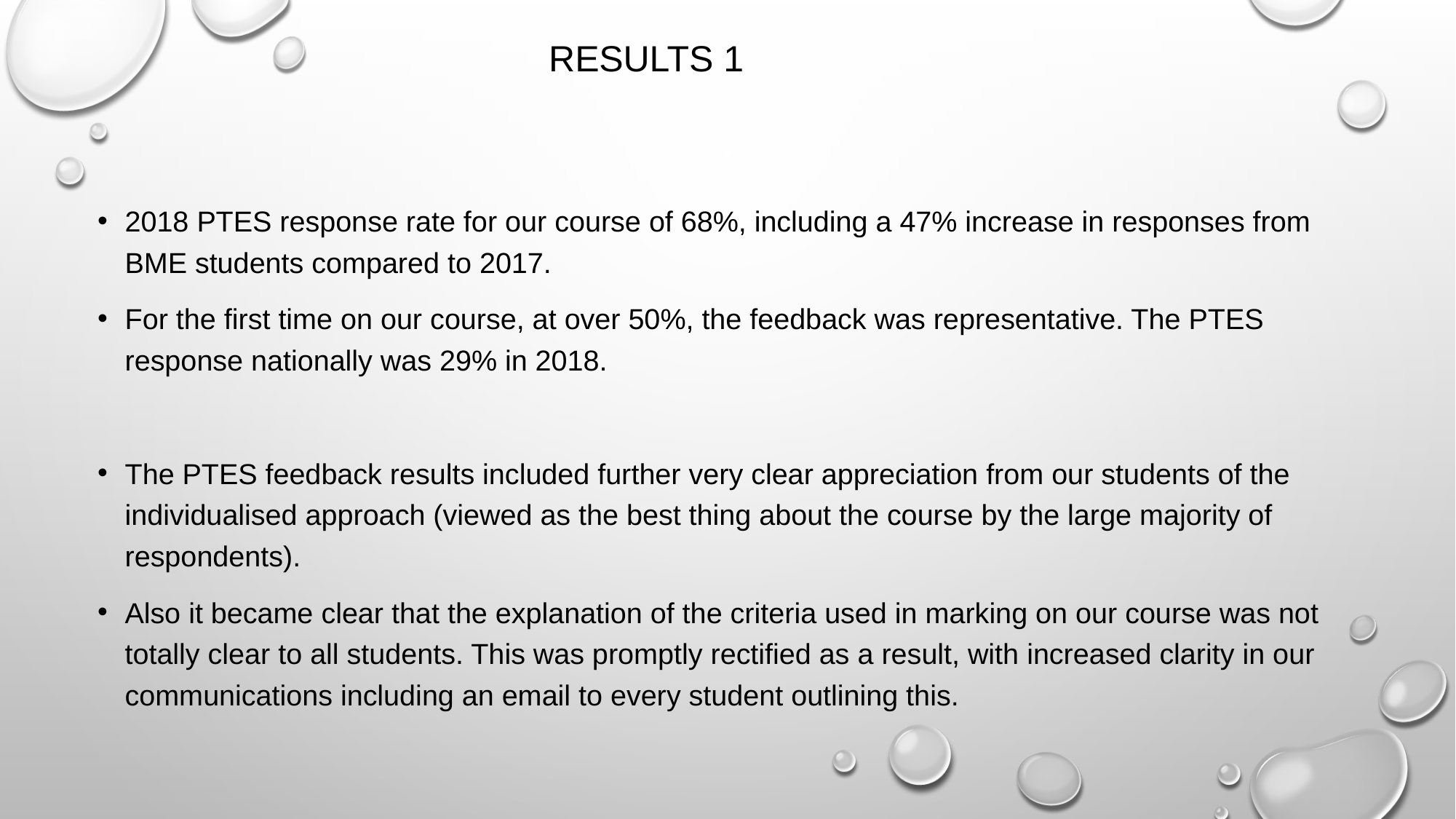

# Results 1
2018 PTES response rate for our course of 68%, including a 47% increase in responses from BME students compared to 2017.
For the first time on our course, at over 50%, the feedback was representative. The PTES response nationally was 29% in 2018.

The PTES feedback results included further very clear appreciation from our students of the individualised approach (viewed as the best thing about the course by the large majority of respondents).
Also it became clear that the explanation of the criteria used in marking on our course was not totally clear to all students. This was promptly rectified as a result, with increased clarity in our communications including an email to every student outlining this.